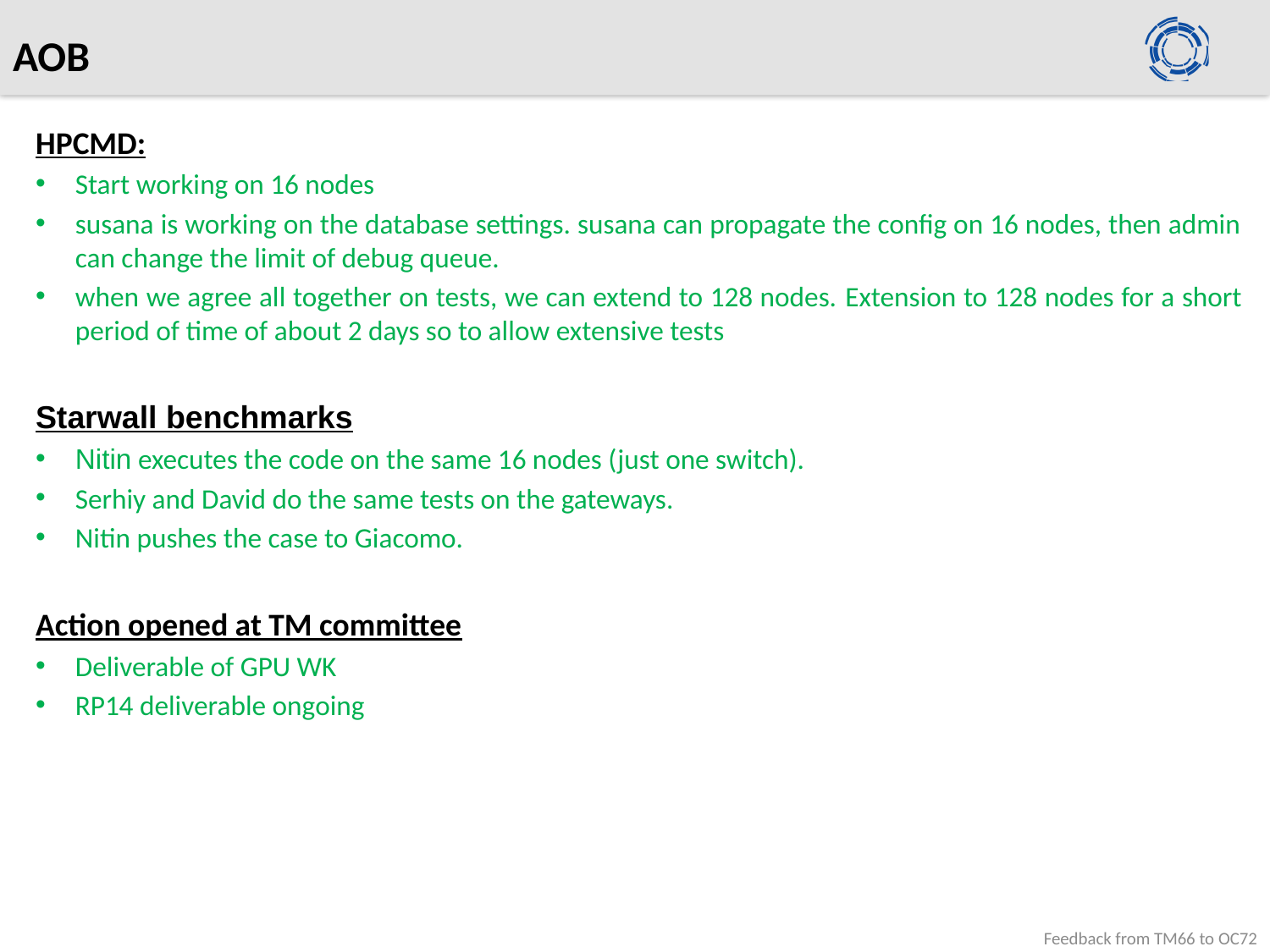

# AOB
HPCMD:
Start working on 16 nodes
susana is working on the database settings. susana can propagate the config on 16 nodes, then admin can change the limit of debug queue.
when we agree all together on tests, we can extend to 128 nodes. Extension to 128 nodes for a short period of time of about 2 days so to allow extensive tests

Starwall benchmarks
Nitin executes the code on the same 16 nodes (just one switch).
Serhiy and David do the same tests on the gateways.
Nitin pushes the case to Giacomo.

Action opened at TM committee
Deliverable of GPU WK
RP14 deliverable ongoing

Feedback from TM66 to OC72